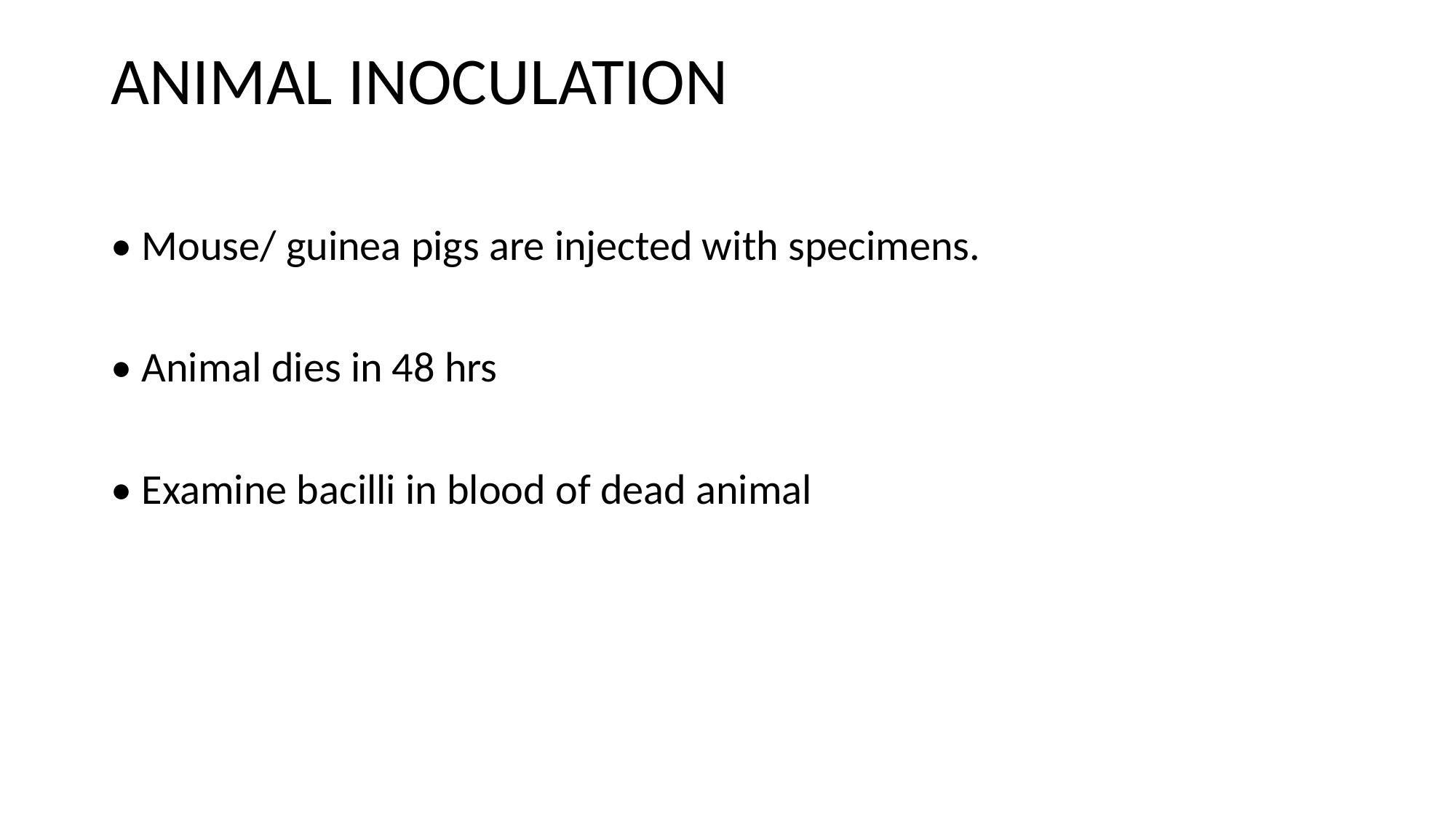

# ANIMAL INOCULATION
• Mouse/ guinea pigs are injected with specimens.

• Animal dies in 48 hrs

• Examine bacilli in blood of dead animal